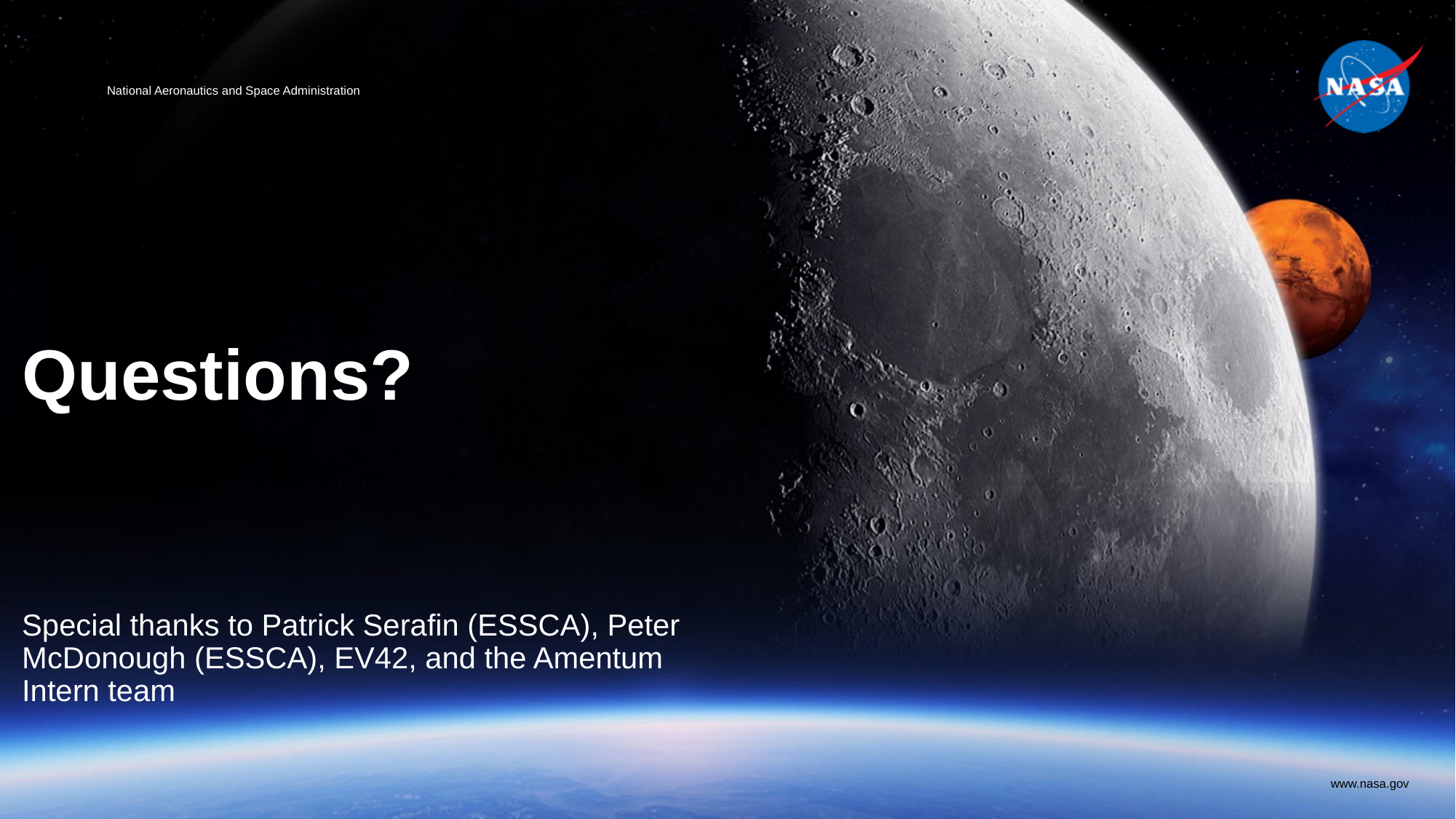

# Questions?
Special thanks to Patrick Serafin (ESSCA), Peter McDonough (ESSCA), EV42, and the Amentum Intern team